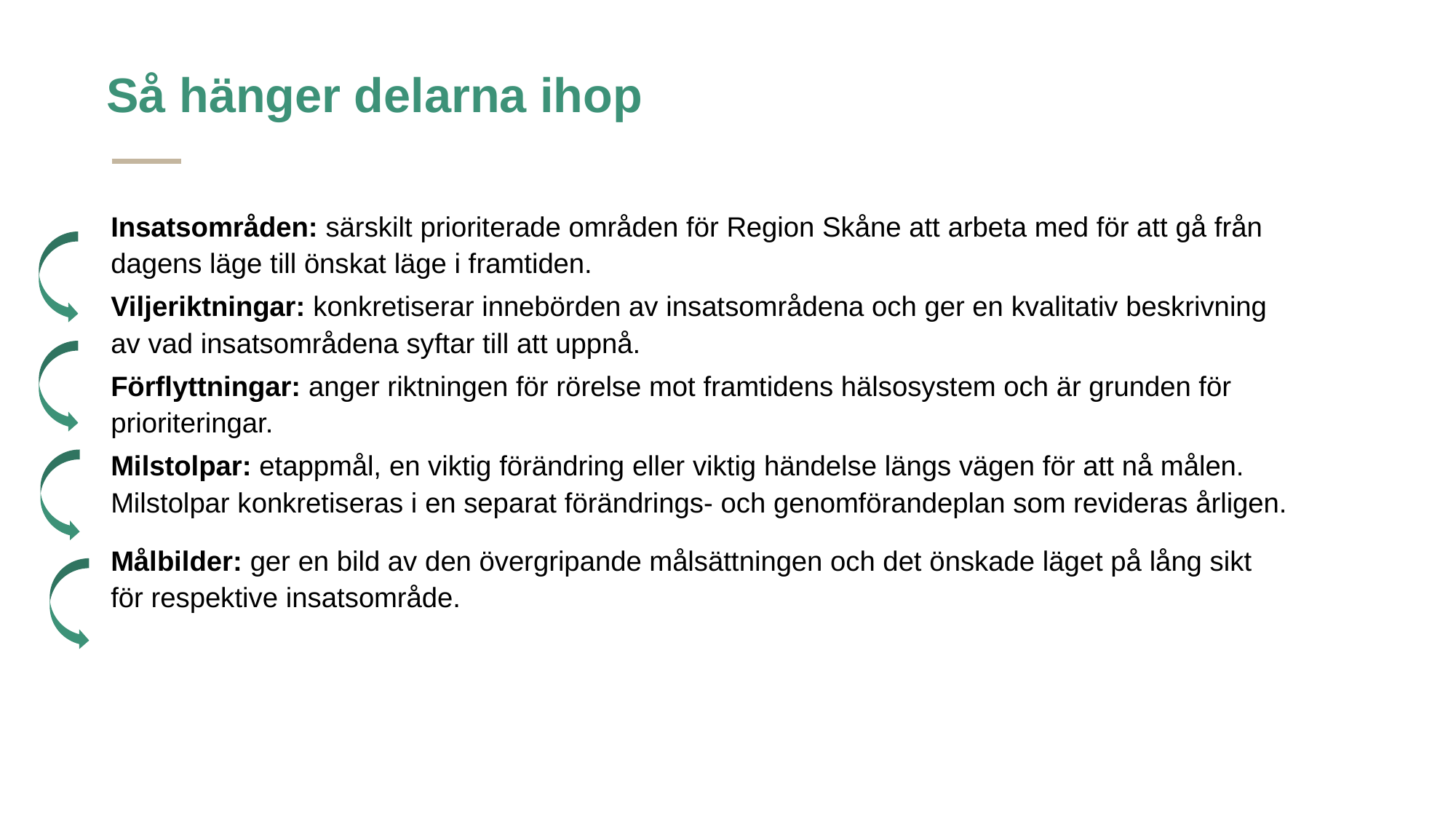

# Så hänger delarna ihop
Insatsområden: särskilt prioriterade områden för Region Skåne att arbeta med för att gå från dagens läge till önskat läge i framtiden.
Viljeriktningar: konkretiserar innebörden av insatsområdena och ger en kvalitativ beskrivning av vad insatsområdena syftar till att uppnå.
Förflyttningar: anger riktningen för rörelse mot framtidens hälsosystem och är grunden för prioriteringar.
Milstolpar: etappmål, en viktig förändring eller viktig händelse längs vägen för att nå målen. Milstolpar konkretiseras i en separat förändrings- och genomförandeplan som revideras årligen.
Målbilder: ger en bild av den övergripande målsättningen och det önskade läget på lång sikt för respektive insatsområde.